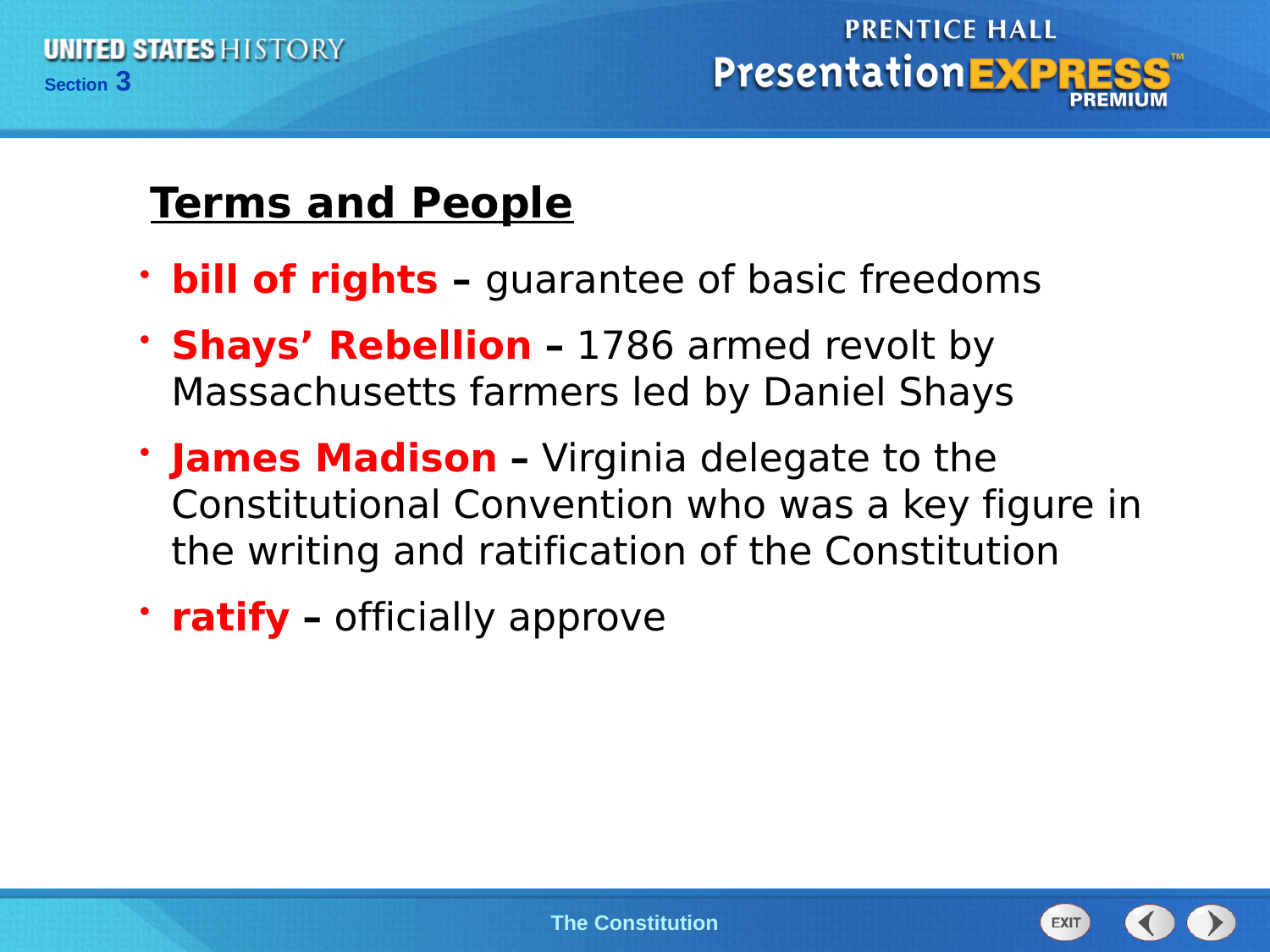

Terms and People
bill of rights – guarantee of basic freedoms
Shays’ Rebellion – 1786 armed revolt by Massachusetts farmers led by Daniel Shays
James Madison – Virginia delegate to the Constitutional Convention who was a key figure in the writing and ratification of the Constitution
ratify – officially approve